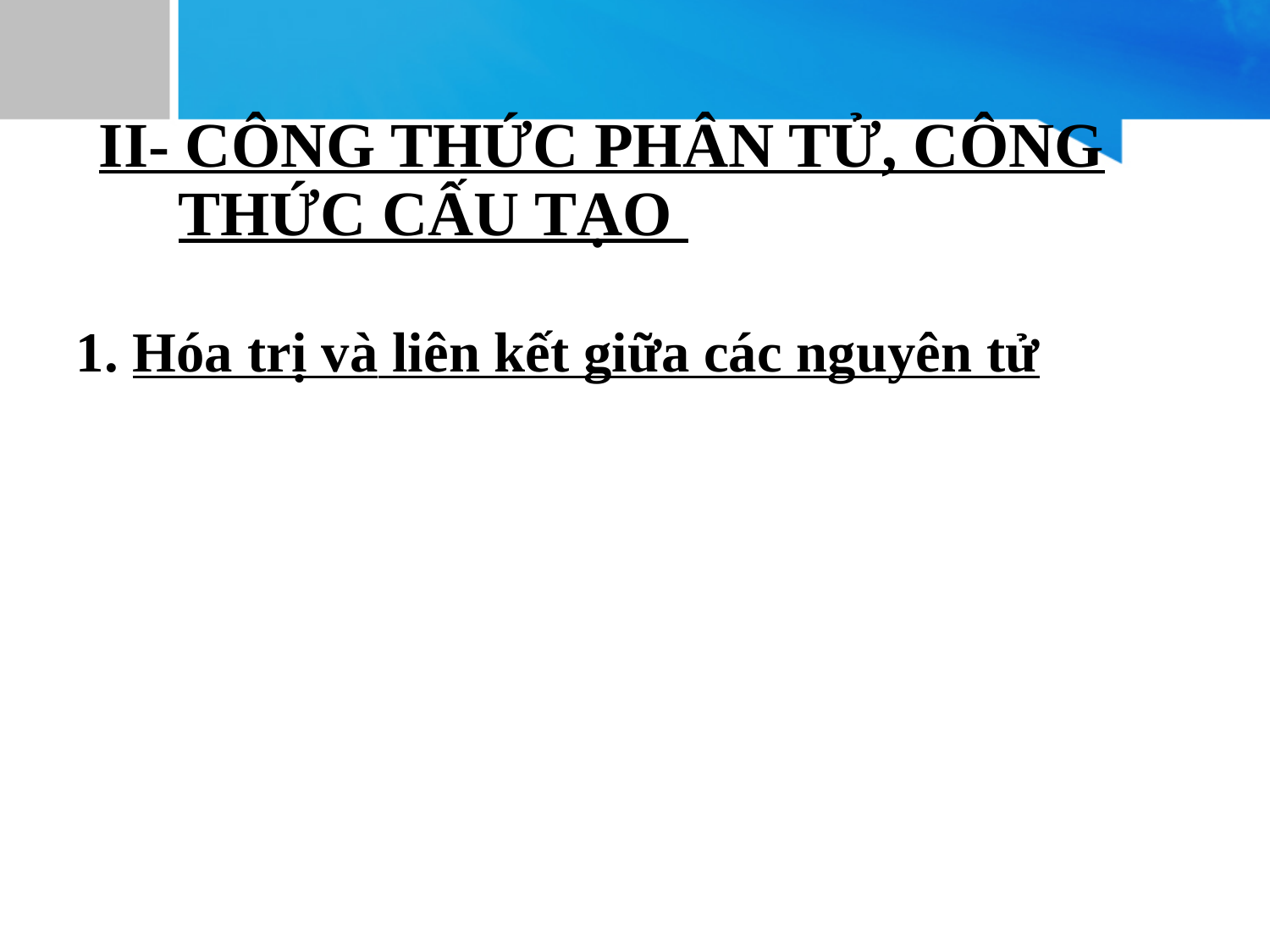

II- CÔNG THỨC PHÂN TỬ, CÔNG THỨC CẤU TẠO
1. Hóa trị và liên kết giữa các nguyên tử